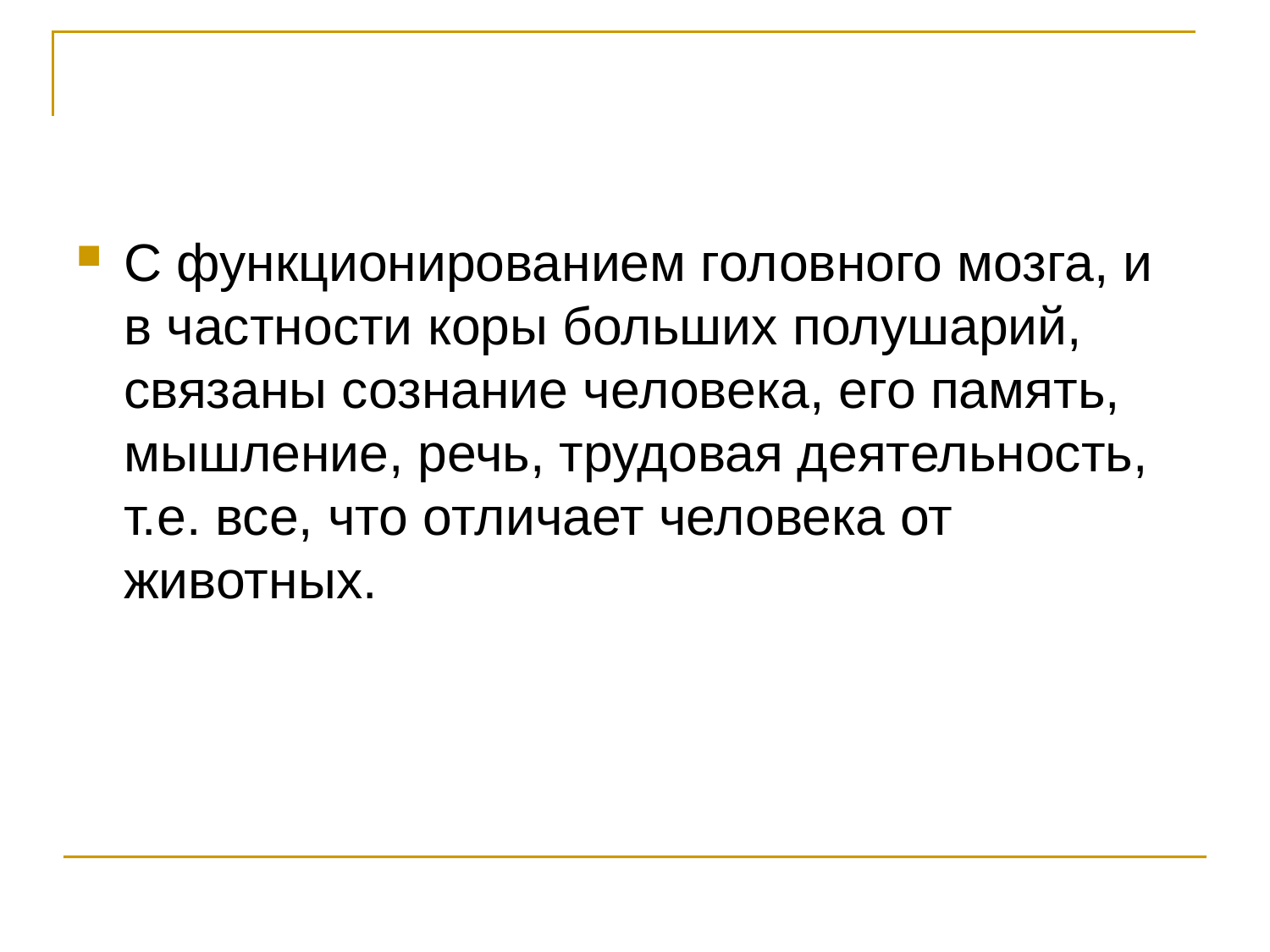

#
С функционированием головного мозга, и в частности коры больших полушарий, связаны сознание человека, его память, мышление, речь, трудовая деятельность, т.е. все, что отличает человека от животных.